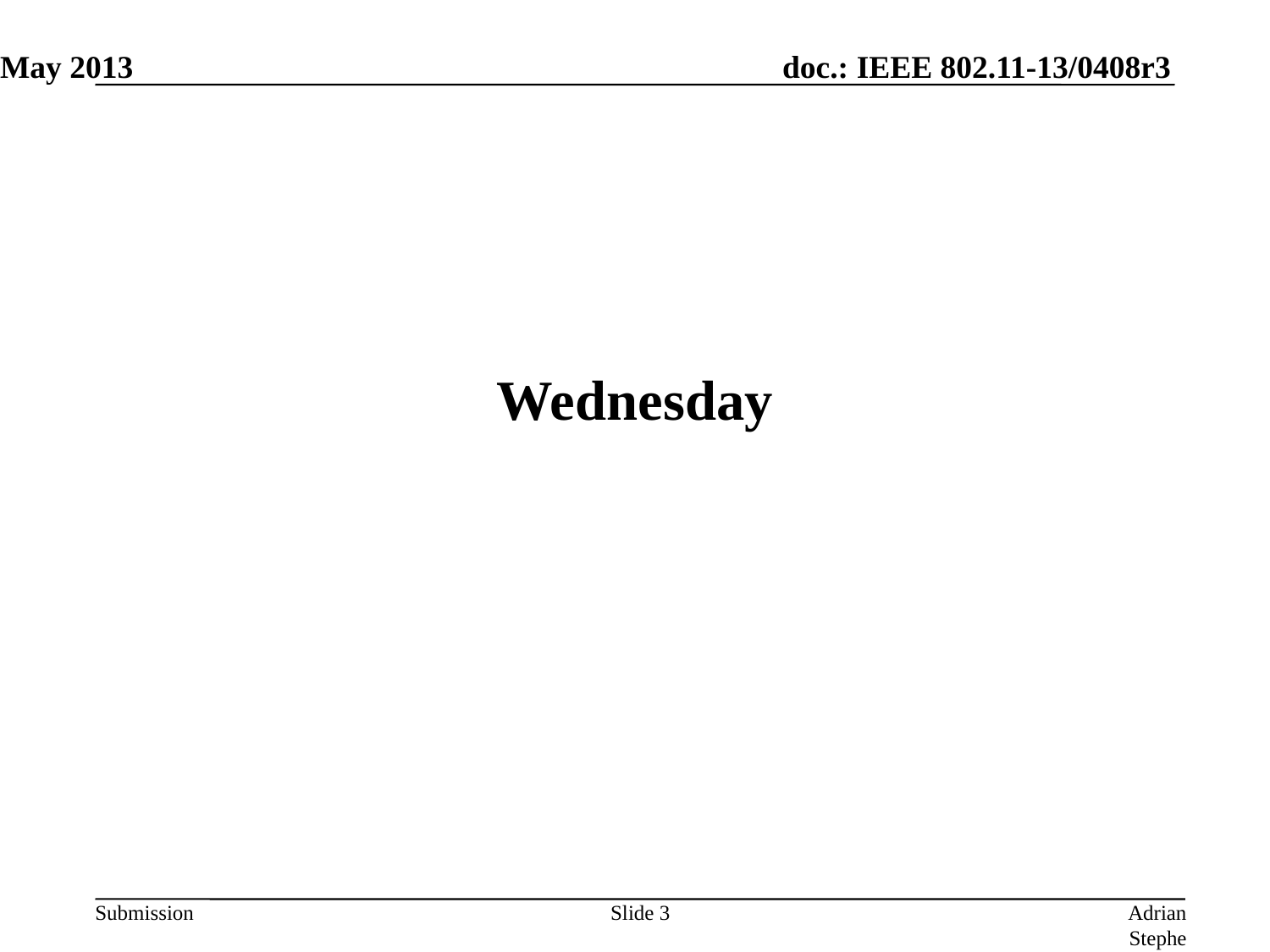

May 2013
# Wednesday

Slide 3
Adrian Stephens, Intel Corporation